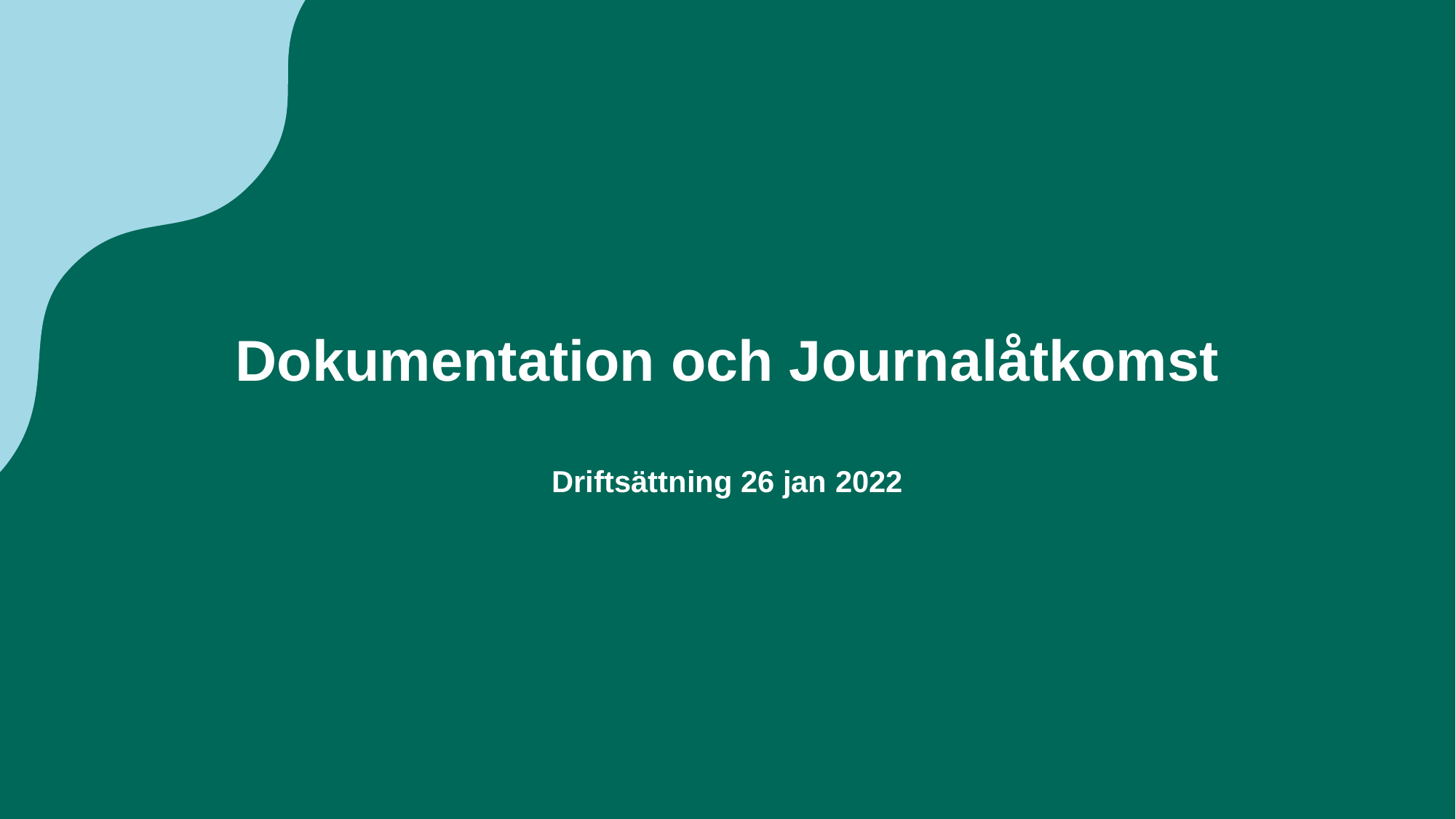

# Dokumentation och Journalåtkomst Driftsättning 26 jan 2022